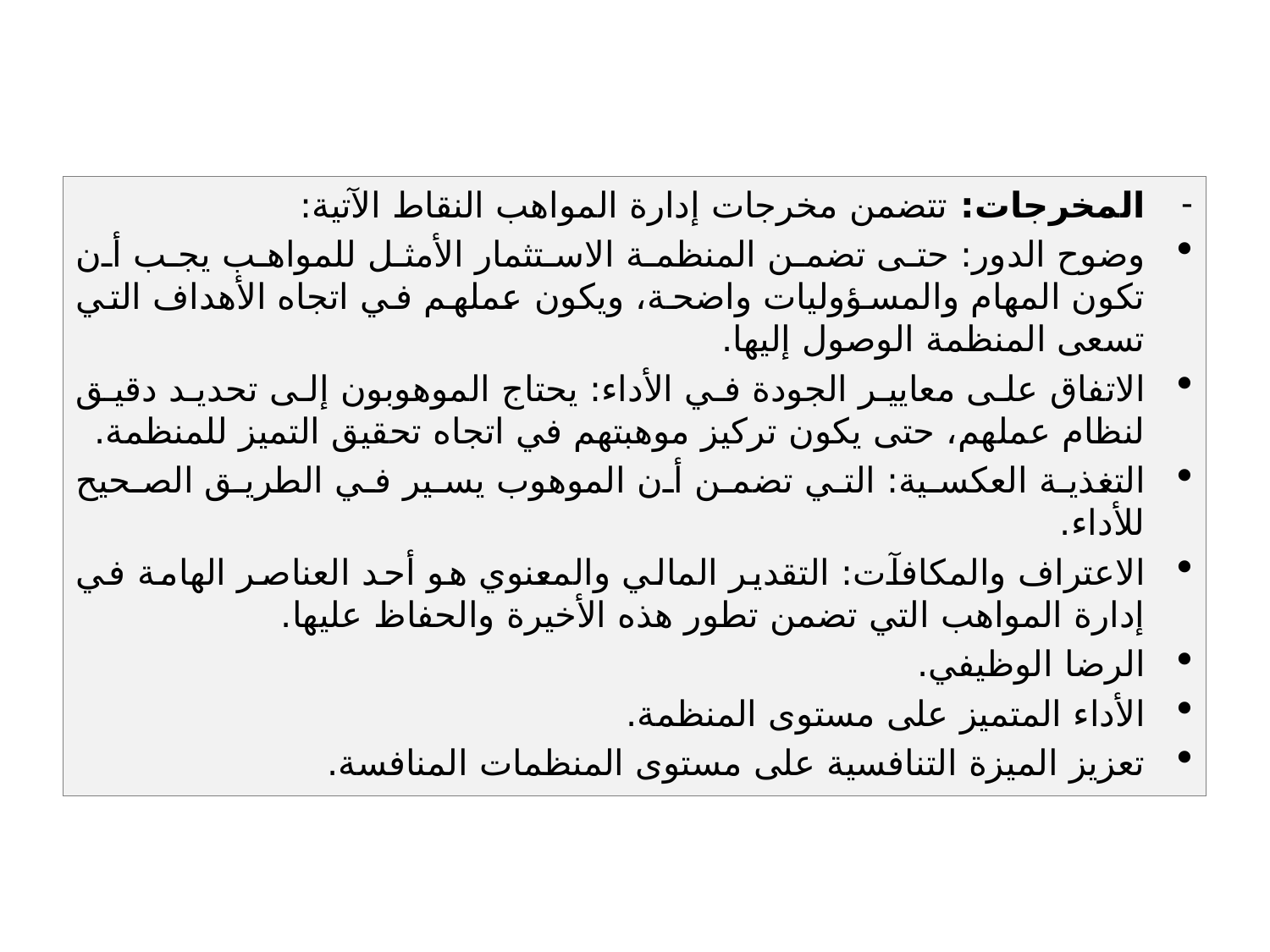

المخرجات: تتضمن مخرجات إدارة المواهب النقاط الآتية:
وضوح الدور: حتى تضمن المنظمة الاستثمار الأمثل للمواهب يجب أن تكون المهام والمسؤوليات واضحة، ويكون عملهم في اتجاه الأهداف التي تسعى المنظمة الوصول إليها.
الاتفاق على معايير الجودة في الأداء: يحتاج الموهوبون إلى تحديد دقيق لنظام عملهم، حتى يكون تركيز موهبتهم في اتجاه تحقيق التميز للمنظمة.
التغذية العكسية: التي تضمن أن الموهوب يسير في الطريق الصحيح للأداء.
الاعتراف والمكافآت: التقدير المالي والمعنوي هو أحد العناصر الهامة في إدارة المواهب التي تضمن تطور هذه الأخيرة والحفاظ عليها.
الرضا الوظيفي.
الأداء المتميز على مستوى المنظمة.
تعزيز الميزة التنافسية على مستوى المنظمات المنافسة.